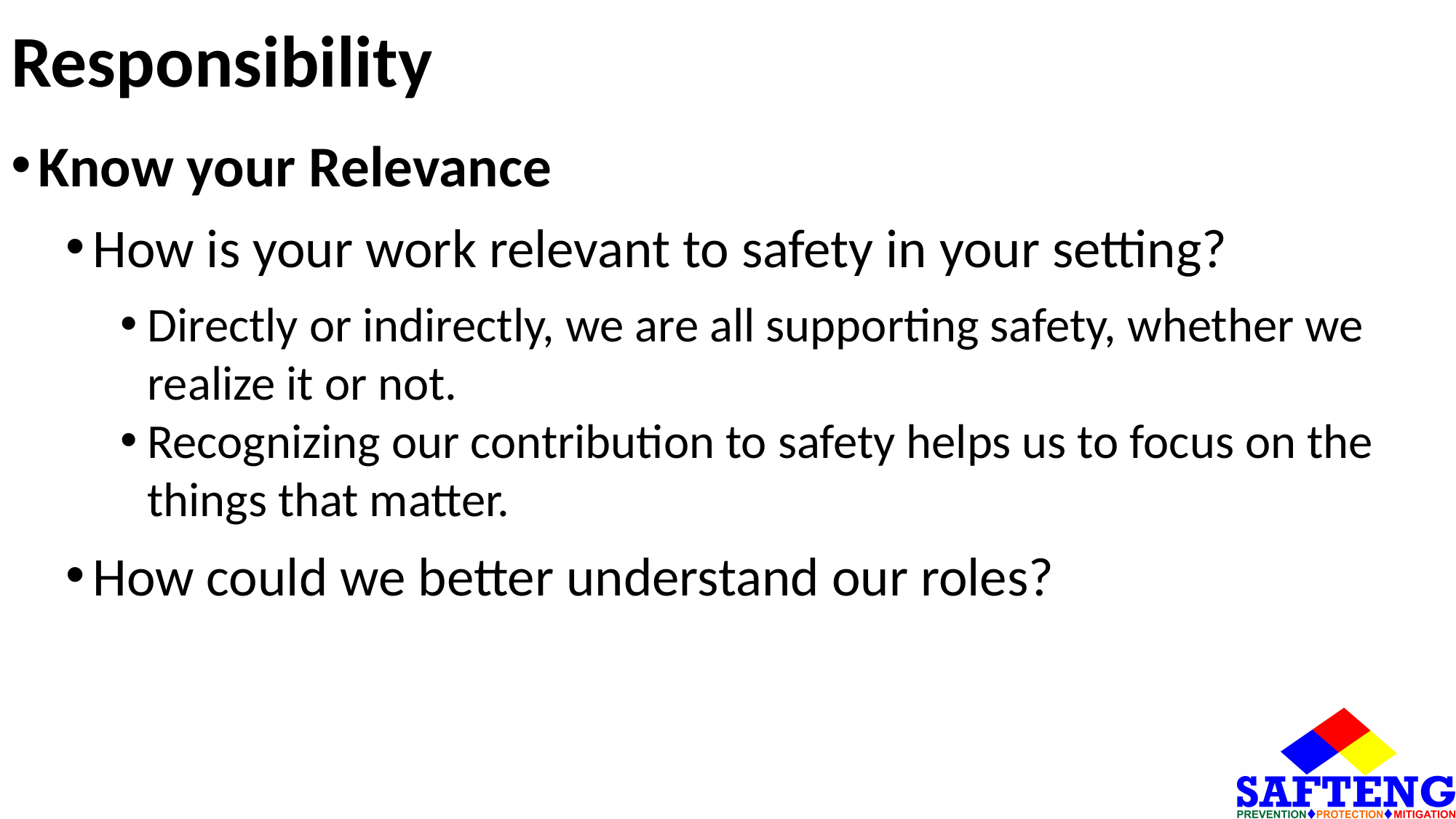

# Responsibility

Know your Relevance

How is your work relevant to safety in your setting?

Directly or indirectly, we are all supporting safety, whether we realize it or not.
Recognizing our contribution to safety helps us to focus on the things that matter.

How could we better understand our roles?